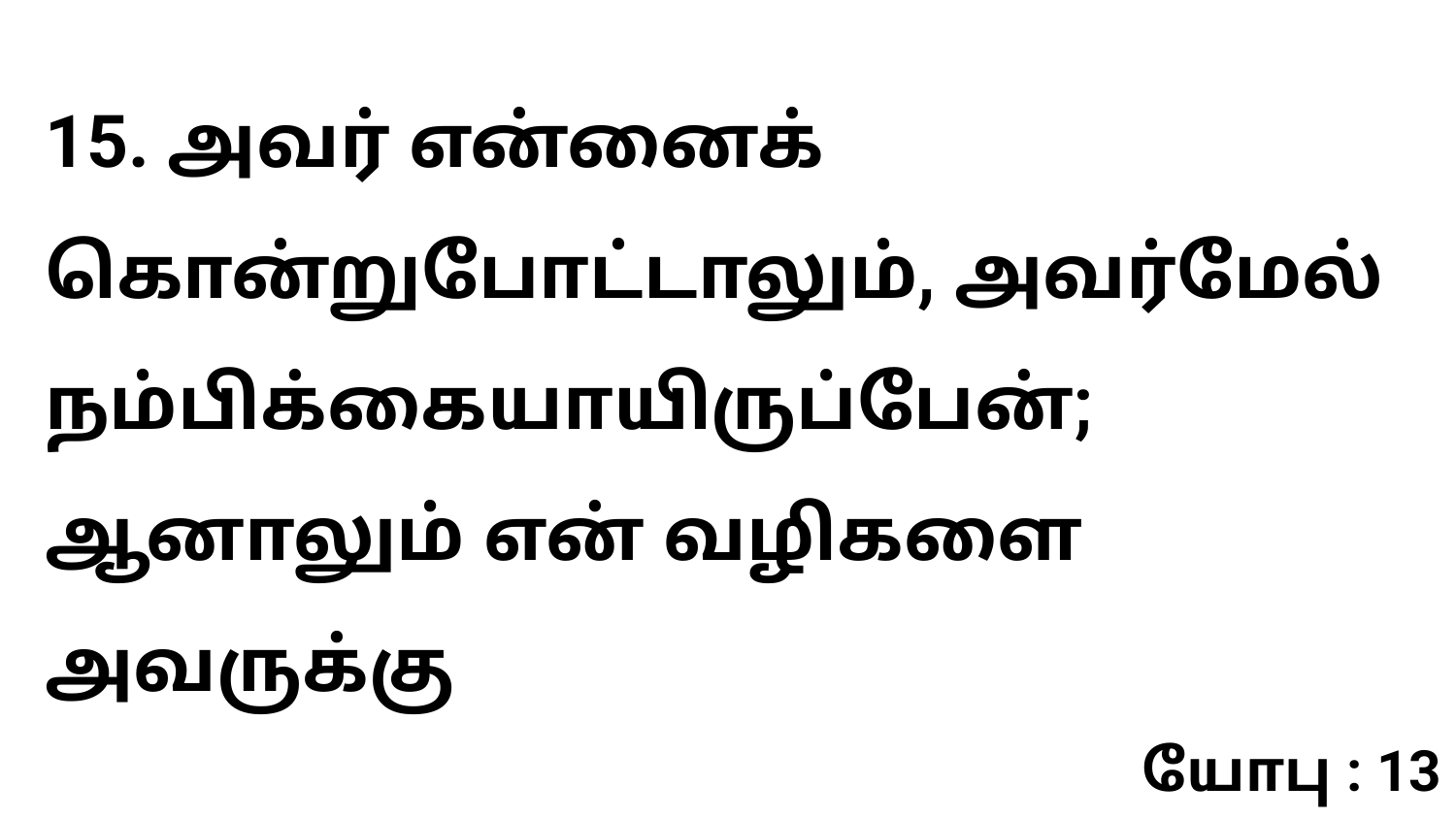

15. அவர் என்னைக் கொன்றுபோட்டாலும், அவர்மேல் நம்பிக்கையாயிருப்பேன்; ஆனாலும் என் வழிகளை அவருக்கு
யோபு : 13